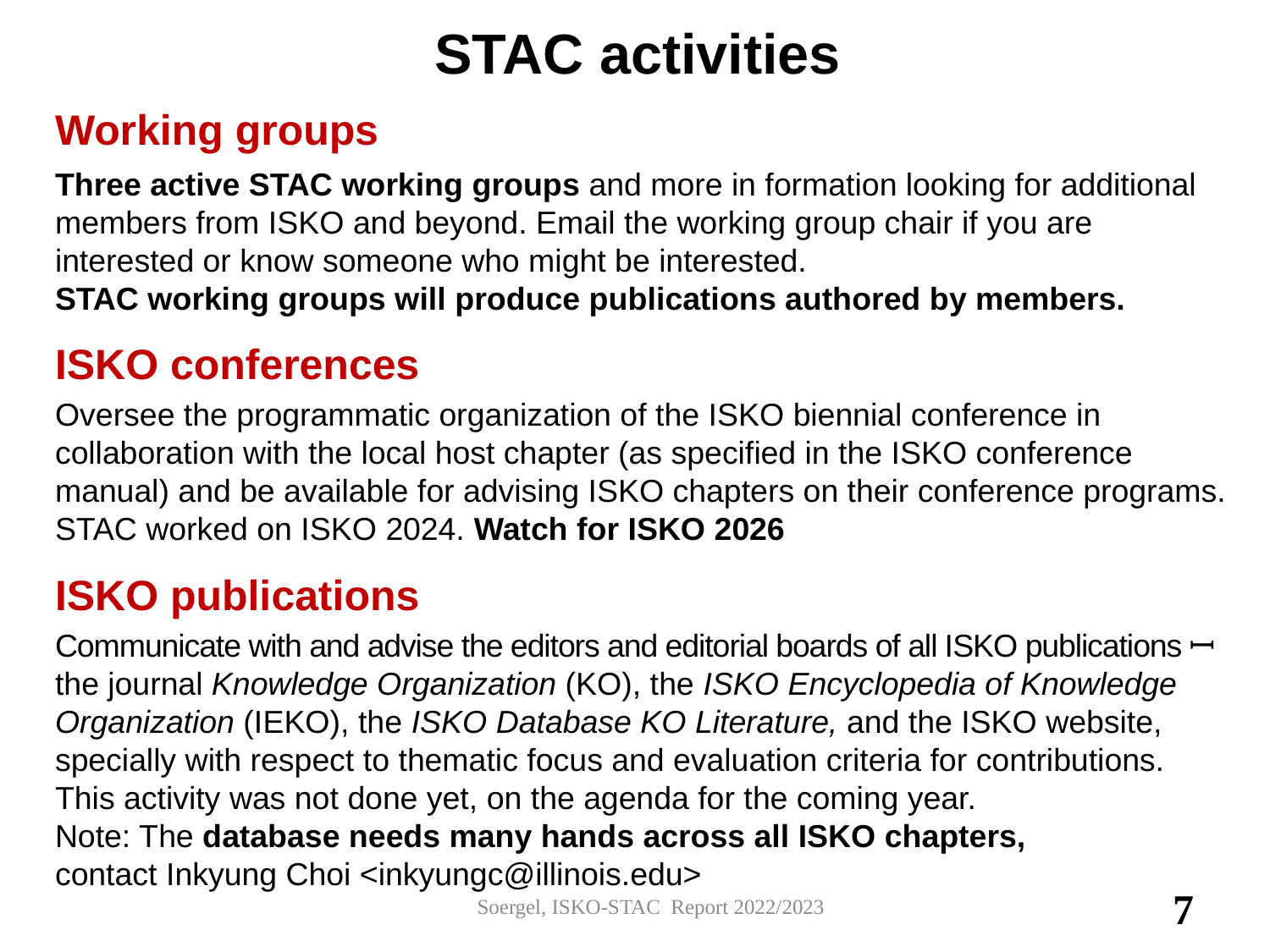

# STAC activities
Working groups
Three active STAC working groups and more in formation looking for additional members from ISKO and beyond. Email the working group chair if you are interested or know someone who might be interested.
STAC working groups will produce publications authored by members.
ISKO conferences
Oversee the programmatic organization of the ISKO biennial conference in collaboration with the local host chapter (as specified in the ISKO conference manual) and be available for advising ISKO chapters on their conference programs.
STAC worked on ISKO 2024. Watch for ISKO 2026
ISKO publications
Communicate with and advise the editors and editorial boards of all ISKO publications ꟷ the journal Knowledge Organization (KO), the ISKO Encyclopedia of Knowledge Organization (IEKO), the ISKO Database KO Literature, and the ISKO website, specially with respect to thematic focus and evaluation criteria for contributions.
This activity was not done yet, on the agenda for the coming year.
Note: The database needs many hands across all ISKO chapters,
contact Inkyung Choi <inkyungc@illinois.edu>

Soergel, ISKO-STAC  Report 2022/2023
7